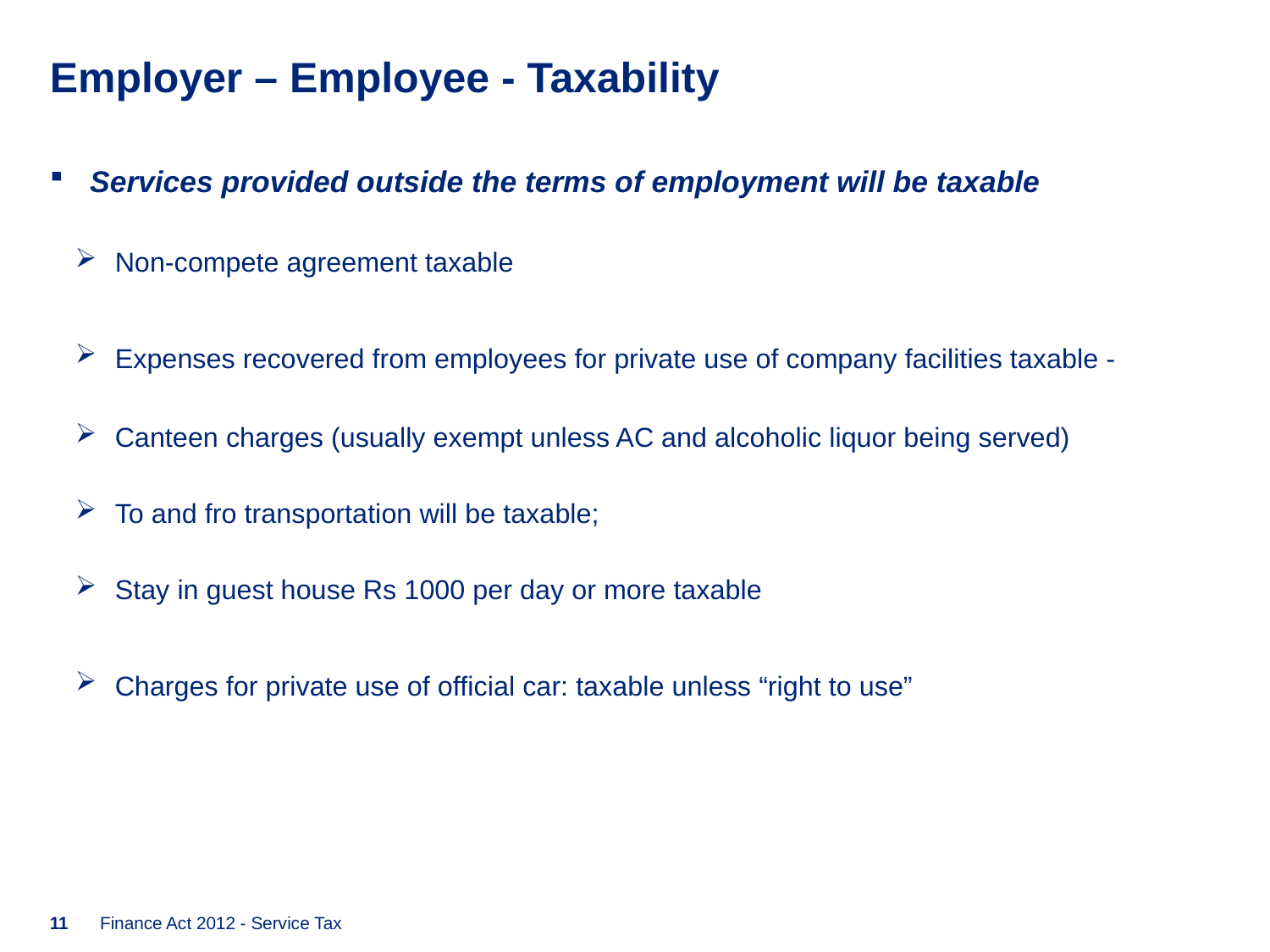

# Employer – Employee - Taxability
Services provided outside the terms of employment will be taxable

Non-compete agreement taxable

Expenses recovered from employees for private use of company facilities taxable -

Canteen charges (usually exempt unless AC and alcoholic liquor being served)

To and fro transportation will be taxable;

Stay in guest house Rs 1000 per day or more taxable

Charges for private use of official car: taxable unless “right to use”

11
Finance Act 2012 - Service Tax